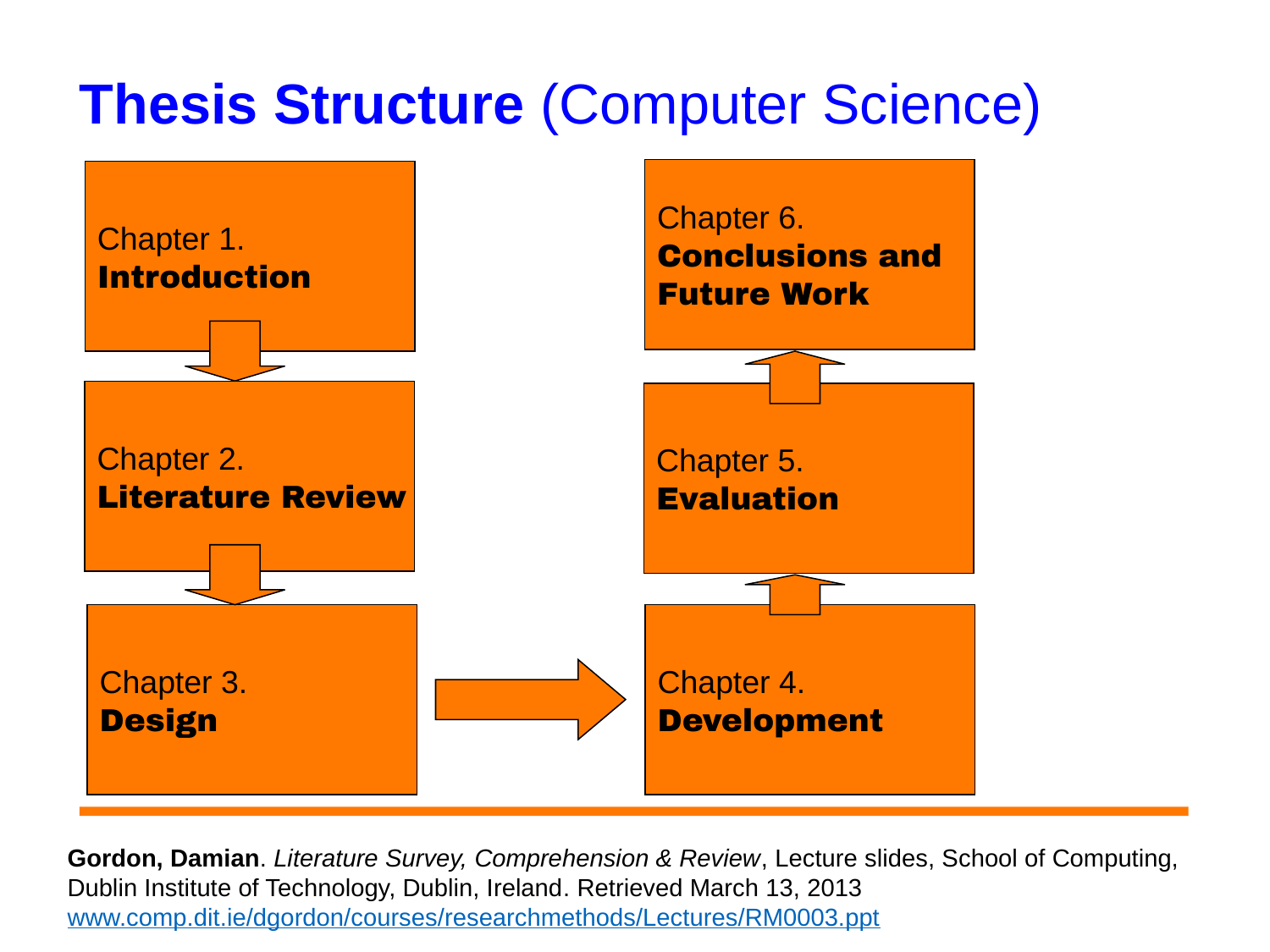

# Thesis Structure (Computer Science)
Chapter 6.
Conclusions and
Future Work
Chapter 1.
Introduction

Chapter 2.
Literature Review
Chapter 5.
Evaluation

Chapter 3.
Design
Chapter 4.
Development

Gordon, Damian. Literature Survey, Comprehension & Review, Lecture slides, School of Computing,
Dublin Institute of Technology, Dublin, Ireland. Retrieved March 13, 2013 www.comp.dit.ie/dgordon/courses/researchmethods/Lectures/RM0003.ppt